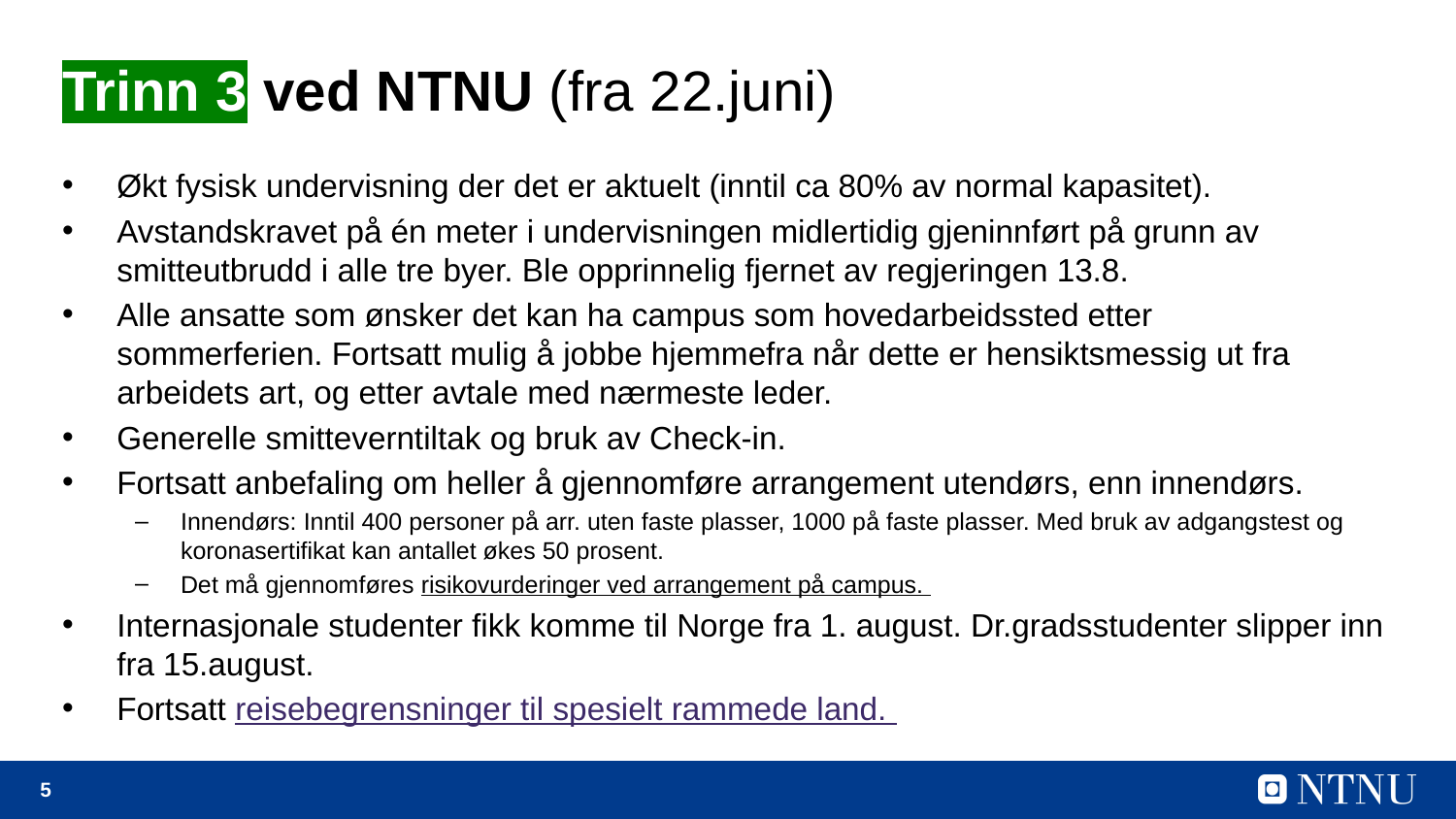

# Trinn 3 ved NTNU (fra 22.juni)
Økt fysisk undervisning der det er aktuelt (inntil ca 80% av normal kapasitet).
Avstandskravet på én meter i undervisningen midlertidig gjeninnført på grunn av smitteutbrudd i alle tre byer. Ble opprinnelig fjernet av regjeringen 13.8.
Alle ansatte som ønsker det kan ha campus som hovedarbeidssted etter sommerferien. Fortsatt mulig å jobbe hjemmefra når dette er hensiktsmessig ut fra arbeidets art, og etter avtale med nærmeste leder.
Generelle smitteverntiltak og bruk av Check-in.
Fortsatt anbefaling om heller å gjennomføre arrangement utendørs, enn innendørs.
Innendørs: Inntil 400 personer på arr. uten faste plasser, 1000 på faste plasser. Med bruk av adgangstest og koronasertifikat kan antallet økes 50 prosent.
Det må gjennomføres risikovurderinger ved arrangement på campus.
Internasjonale studenter fikk komme til Norge fra 1. august. Dr.gradsstudenter slipper inn fra 15.august.
Fortsatt reisebegrensninger til spesielt rammede land.